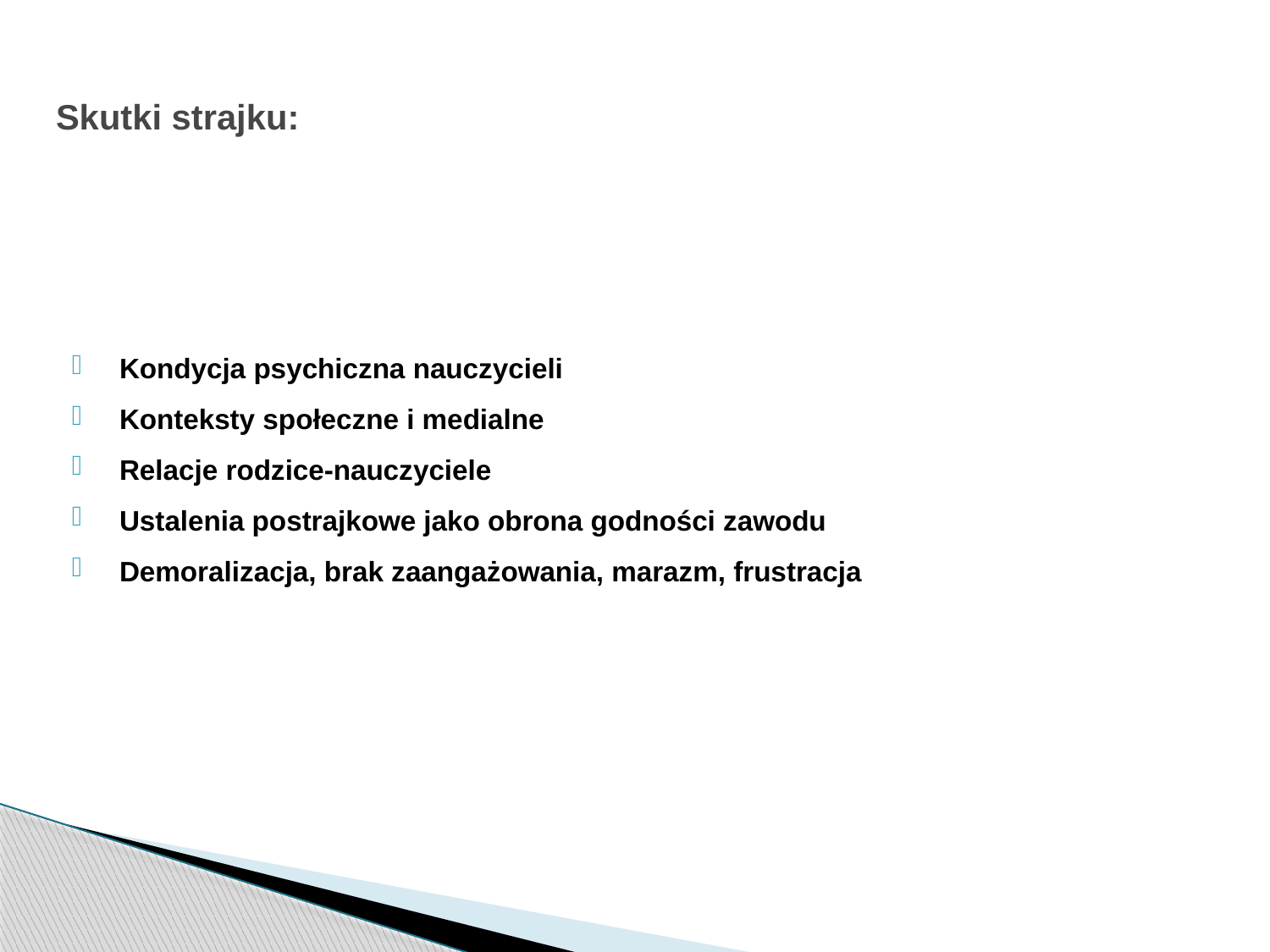

# Skutki strajku:

Kondycja psychiczna nauczycieli
Konteksty społeczne i medialne
Relacje rodzice-nauczyciele
Ustalenia postrajkowe jako obrona godności zawodu
Demoralizacja, brak zaangażowania, marazm, frustracja